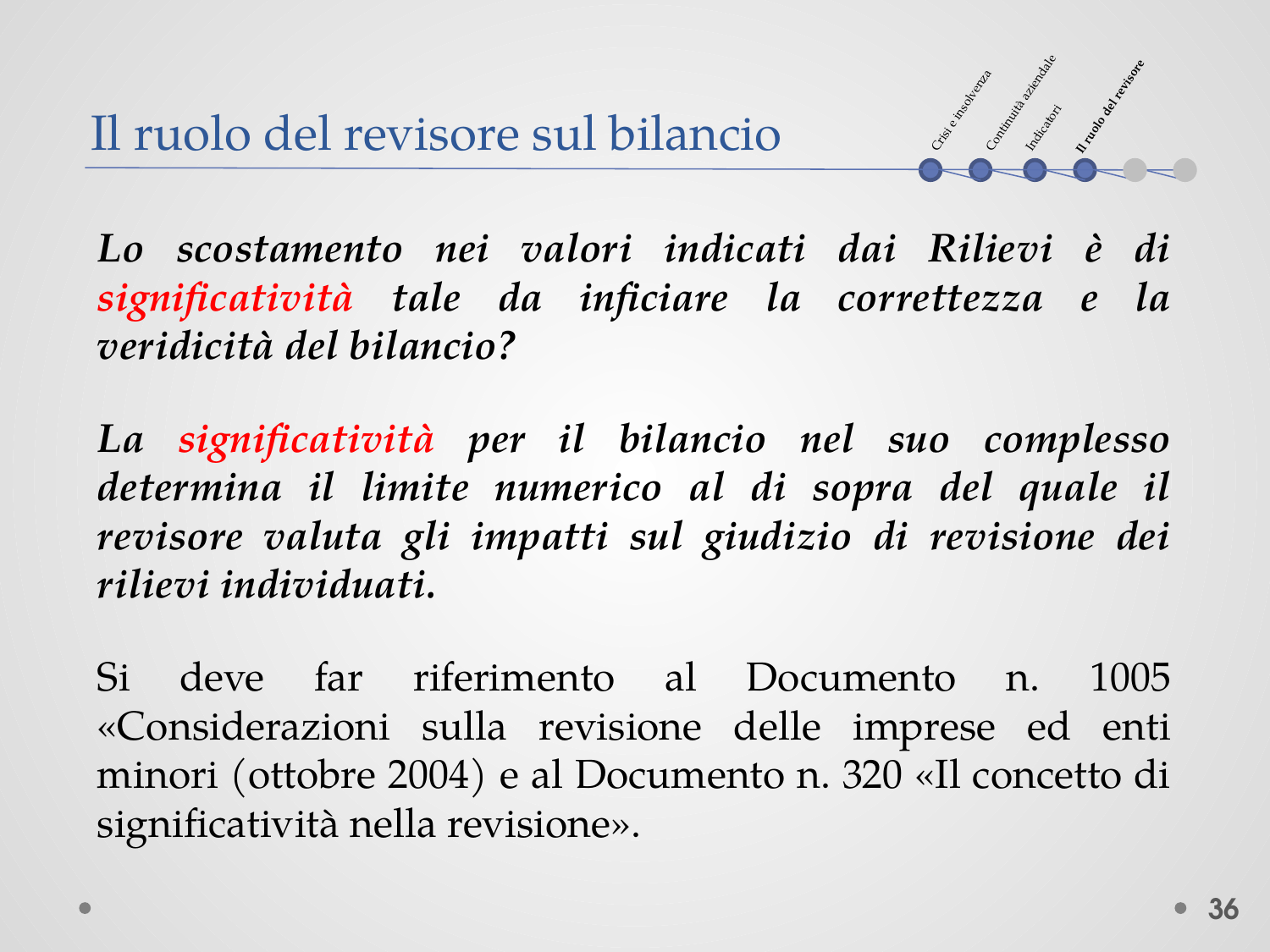

Continuità aziendale
Indicatori
Crisi e insolvenza
Il ruolo del revisore
Il ruolo del revisore sul bilancio

Lo scostamento nei valori indicati dai Rilievi è di significatività tale da inficiare la correttezza e la veridicità del bilancio?

La significatività per il bilancio nel suo complesso determina il limite numerico al di sopra del quale il revisore valuta gli impatti sul giudizio di revisione dei rilievi individuati.

Si deve far riferimento al Documento n. 1005 «Considerazioni sulla revisione delle imprese ed enti minori (ottobre 2004) e al Documento n. 320 «Il concetto di significatività nella revisione».

36